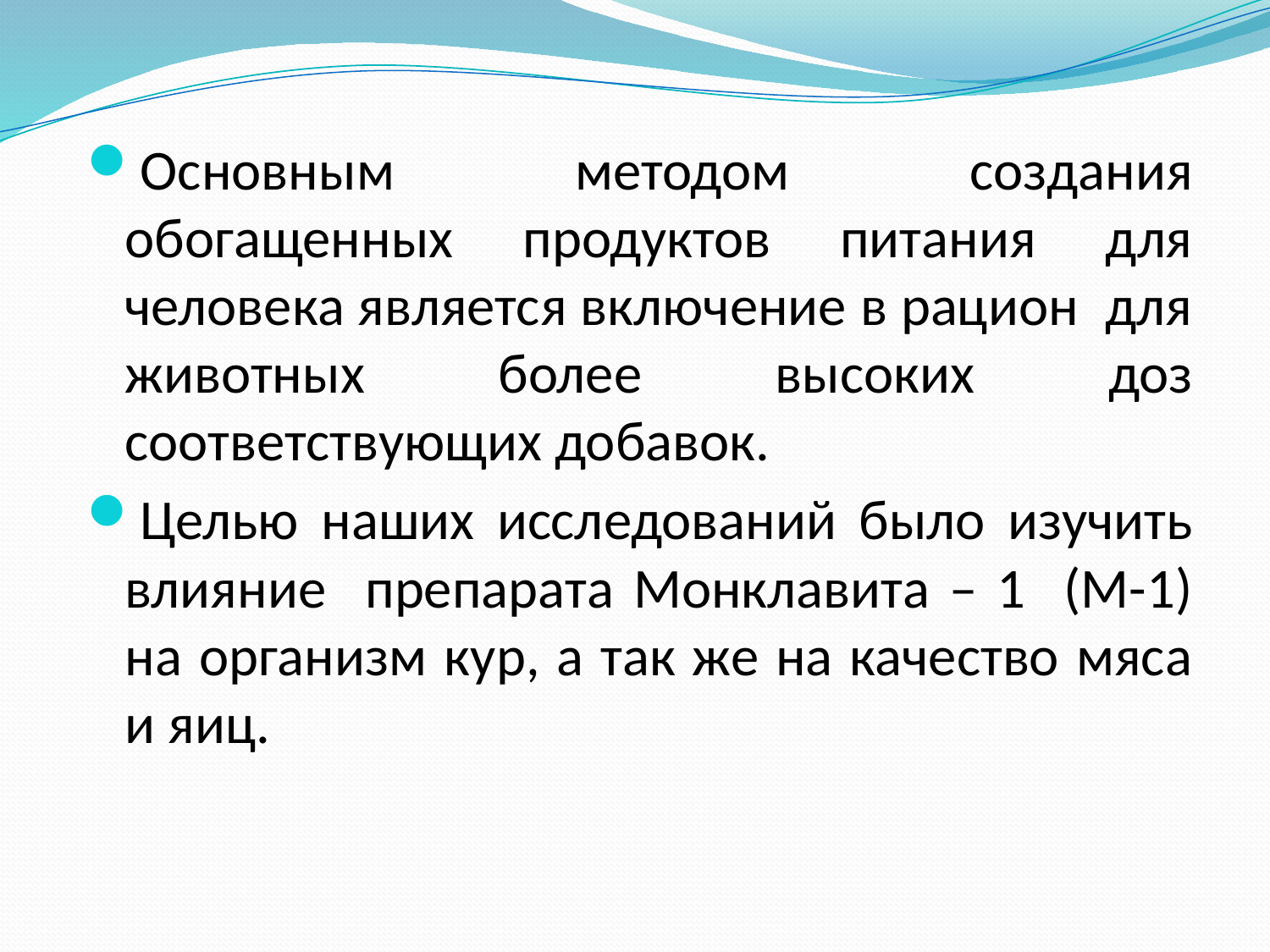

Основным методом создания обогащенных продуктов питания для человека является включение в рацион  для животных более высоких доз соответствующих добавок.
Целью наших исследований было изучить влияние  препарата Монклавита – 1  (М-1) на организм кур, а так же на качество мяса и яиц.